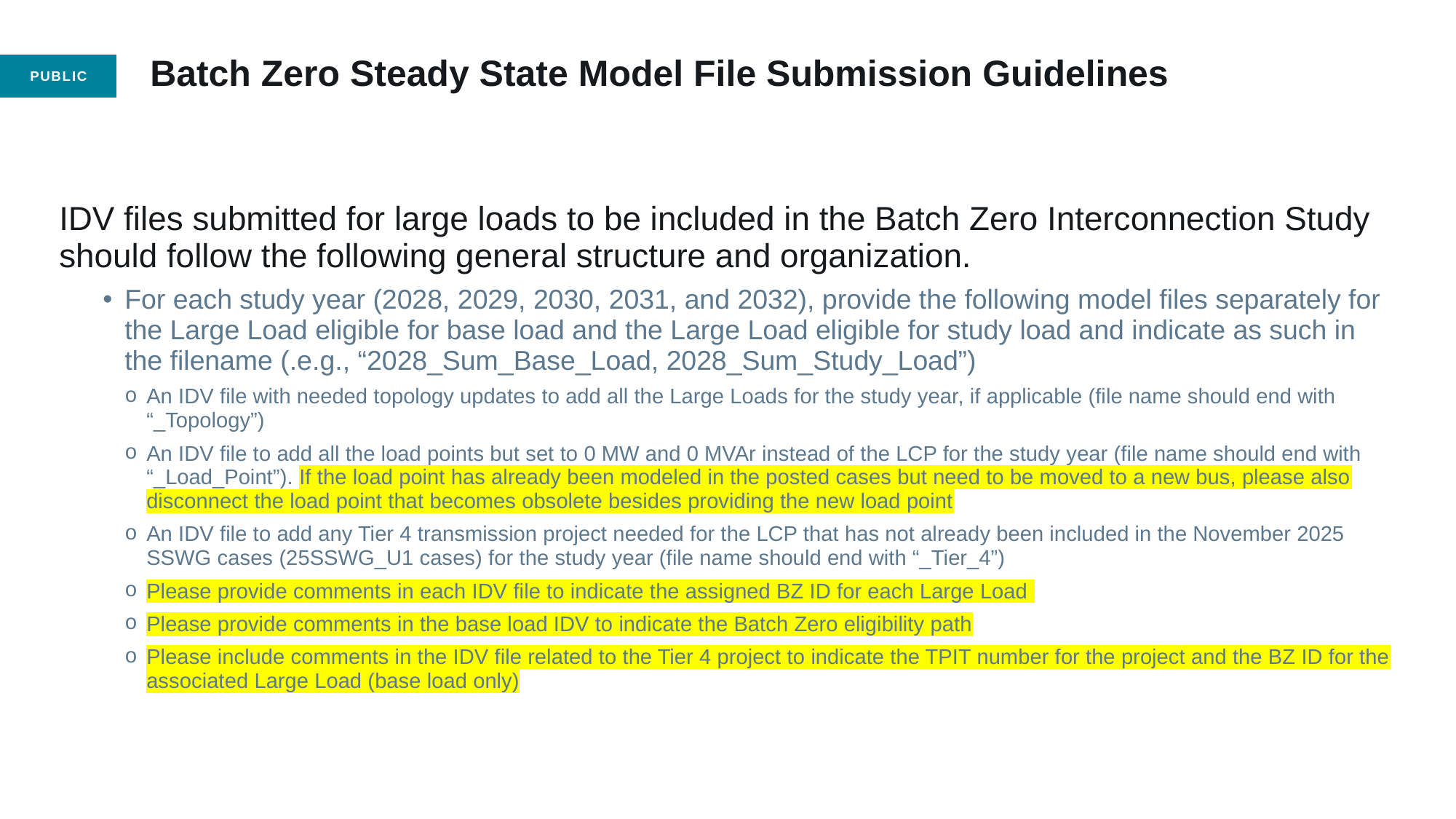

# Batch Zero Steady State Model File Submission Guidelines
IDV files submitted for large loads to be included in the Batch Zero Interconnection Study should follow the following general structure and organization.
For each study year (2028, 2029, 2030, 2031, and 2032), provide the following model files separately for the Large Load eligible for base load and the Large Load eligible for study load and indicate as such in the filename (.e.g., “2028_Sum_Base_Load, 2028_Sum_Study_Load”)
An IDV file with needed topology updates to add all the Large Loads for the study year, if applicable (file name should end with “_Topology”)
An IDV file to add all the load points but set to 0 MW and 0 MVAr instead of the LCP for the study year (file name should end with “_Load_Point”). If the load point has already been modeled in the posted cases but need to be moved to a new bus, please also disconnect the load point that becomes obsolete besides providing the new load point
An IDV file to add any Tier 4 transmission project needed for the LCP that has not already been included in the November 2025 SSWG cases (25SSWG_U1 cases) for the study year (file name should end with “_Tier_4”)
Please provide comments in each IDV file to indicate the assigned BZ ID for each Large Load
Please provide comments in the base load IDV to indicate the Batch Zero eligibility path
Please include comments in the IDV file related to the Tier 4 project to indicate the TPIT number for the project and the BZ ID for the associated Large Load (base load only)